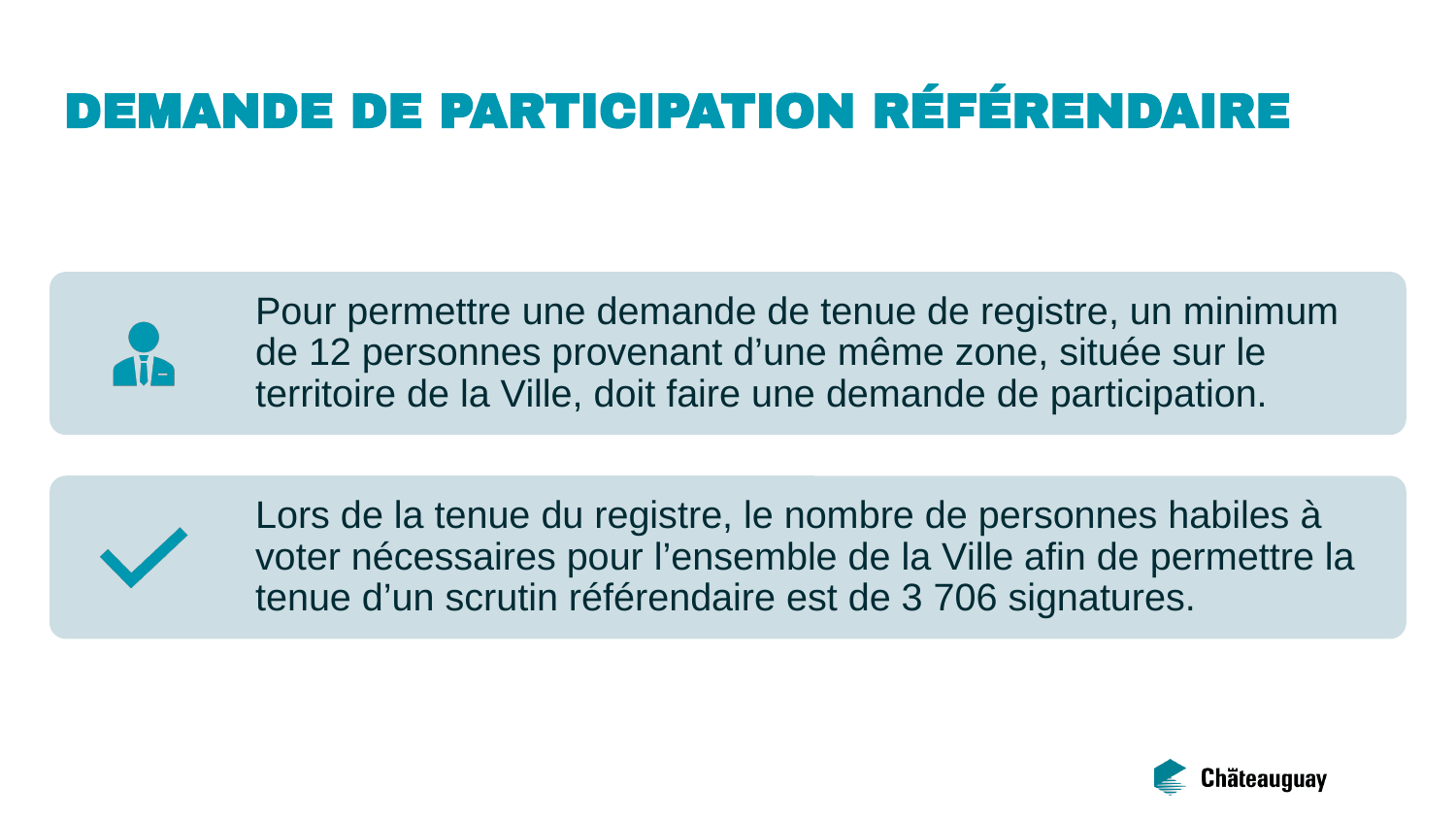

# DEMANDE DE PARTICIPATION RÉFÉRENDAIRE
Pour permettre une demande de tenue de registre, un minimum de 12 personnes provenant d’une même zone, située sur le territoire de la Ville, doit faire une demande de participation.
Lors de la tenue du registre, le nombre de personnes habiles à voter nécessaires pour l’ensemble de la Ville afin de permettre la tenue d’un scrutin référendaire est de 3 706 signatures.